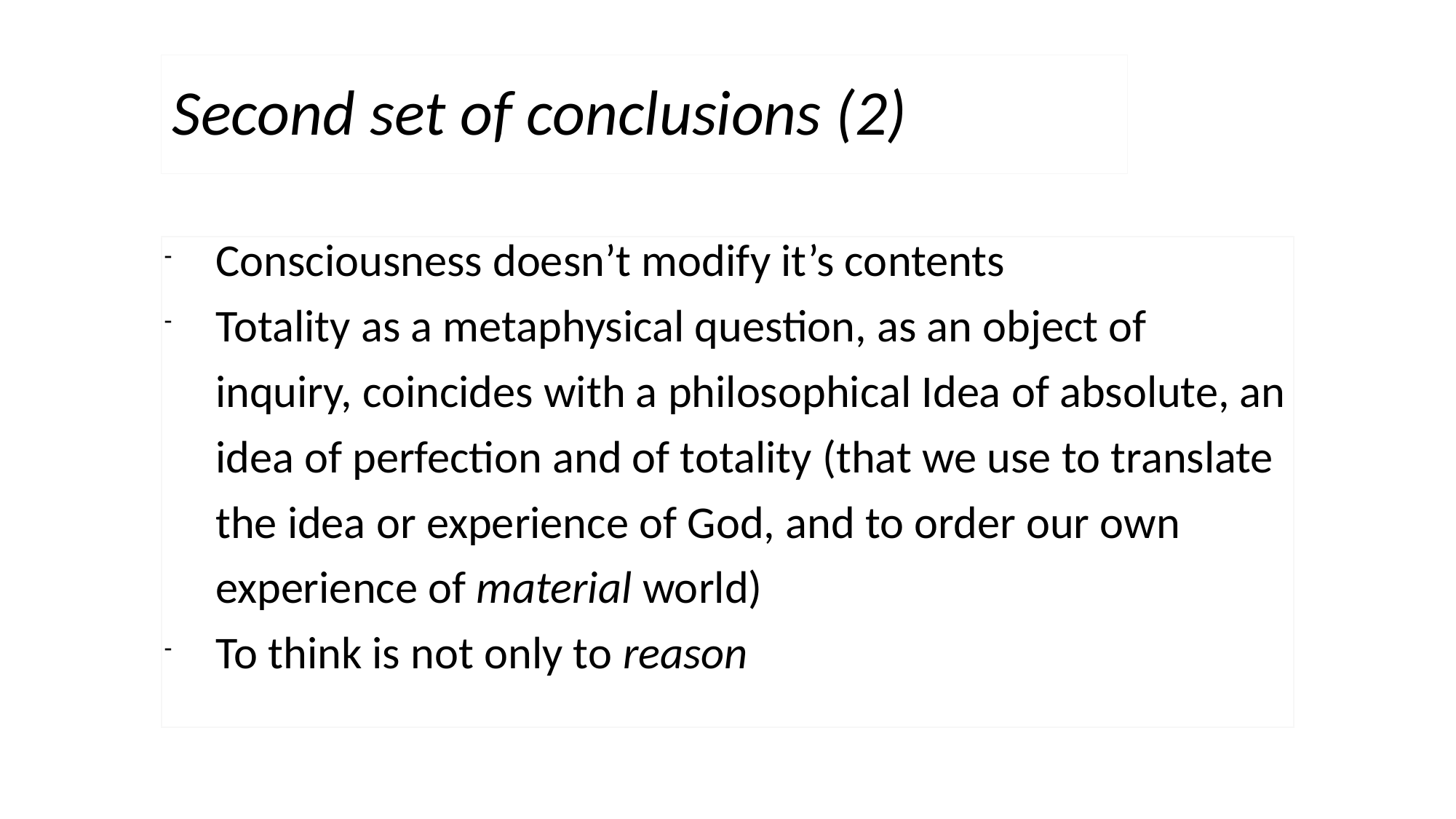

Second set of conclusions (2)
Consciousness doesn’t modify it’s contents
Totality as a metaphysical question, as an object of inquiry, coincides with a philosophical Idea of absolute, an idea of perfection and of totality (that we use to translate the idea or experience of God, and to order our own experience of material world)
To think is not only to reason